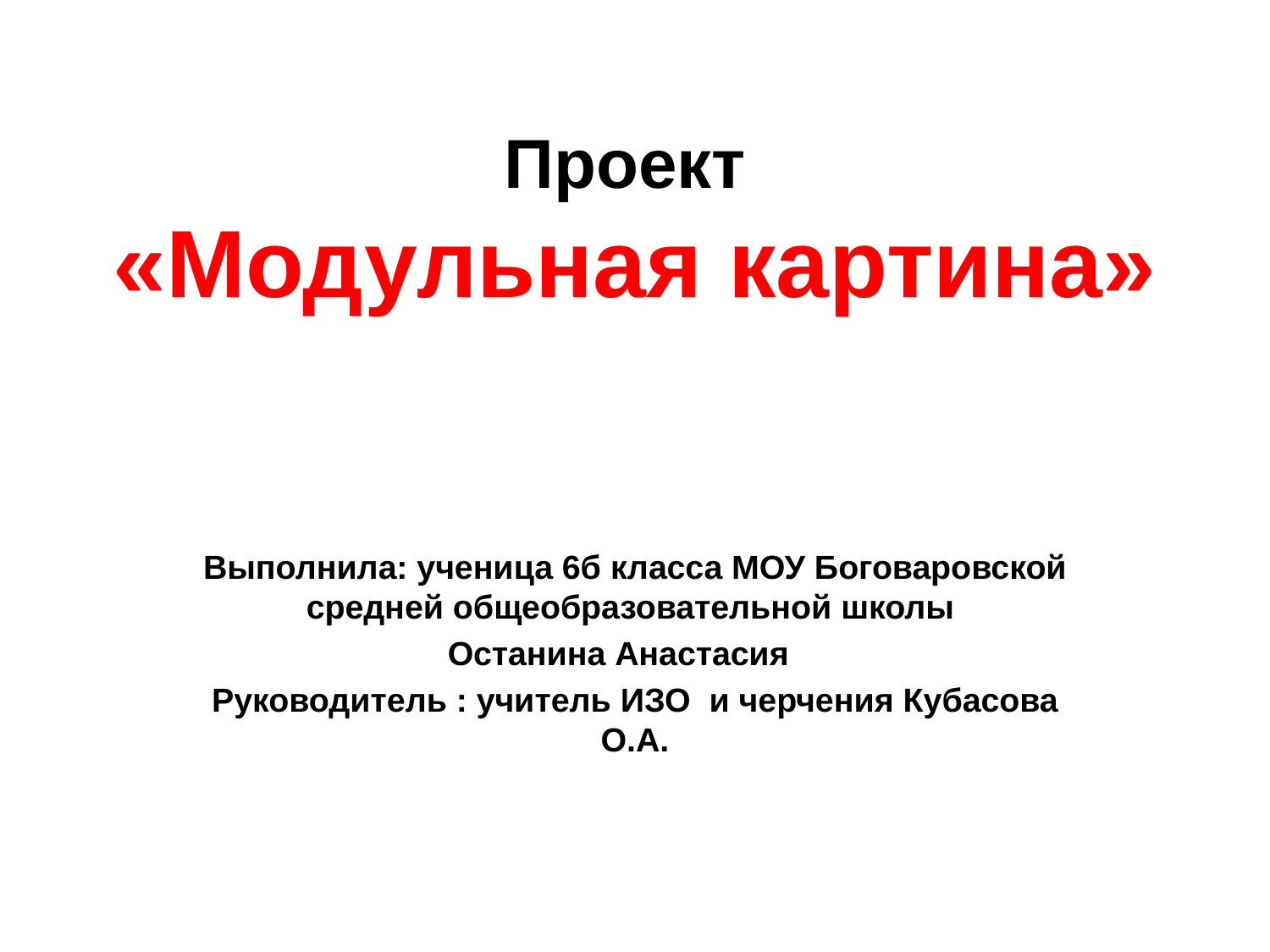

# Проект «Модульная картина»
Выполнила: ученица 6б класса МОУ Боговаровской средней общеобразовательной школы
Останина Анастасия
Руководитель : учитель ИЗО  и черчения Кубасова О.А.